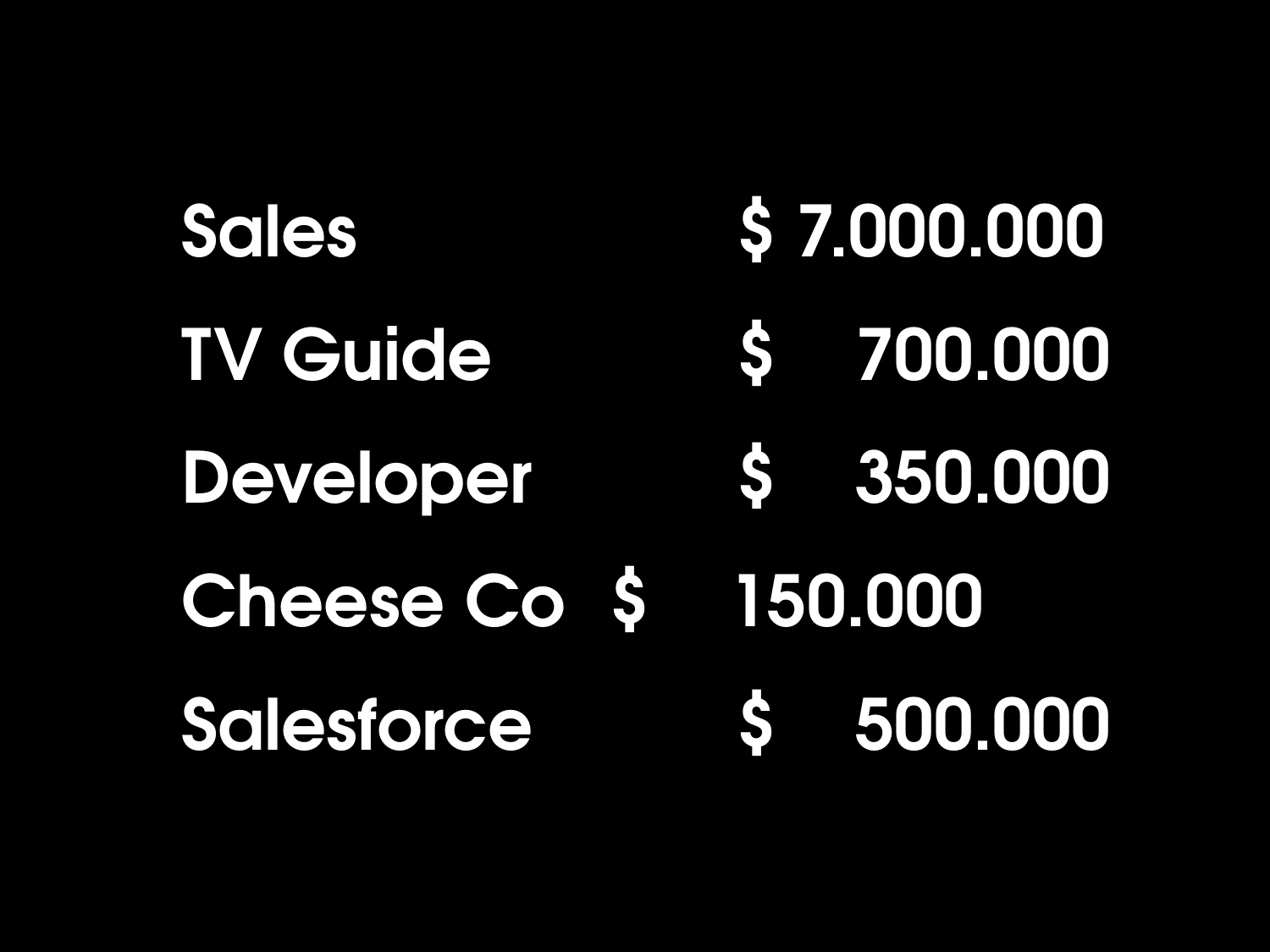

Sales 			$ 7.000.000
TV Guide		$    700.000
Developer		$    350.000
Cheese Co	$    150.000
Salesforce		$    500.000